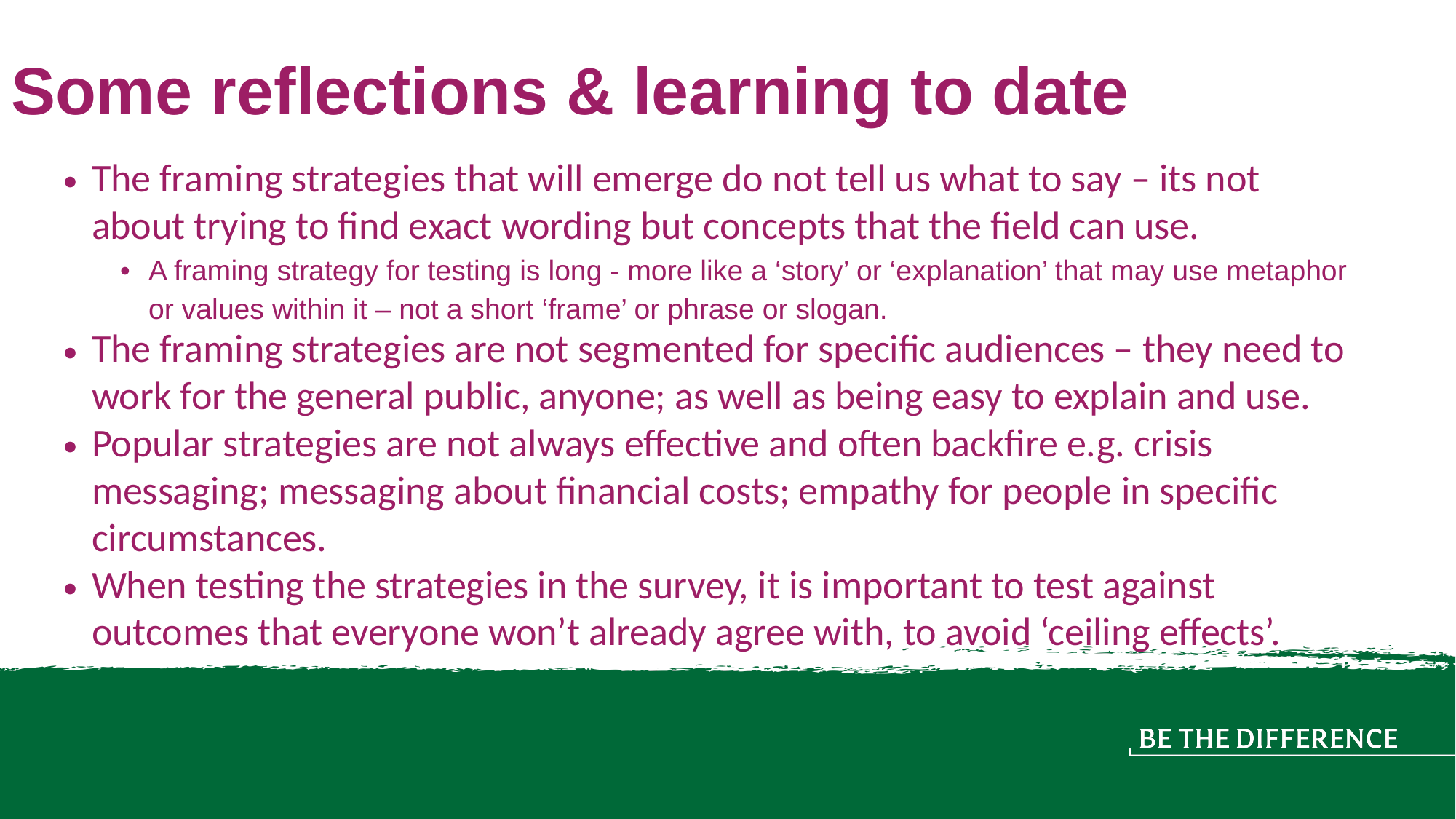

Some reflections & learning to date
The framing strategies that will emerge do not tell us what to say – its not about trying to find exact wording but concepts that the field can use.
A framing strategy for testing is long - more like a ‘story’ or ‘explanation’ that may use metaphor or values within it – not a short ‘frame’ or phrase or slogan.
The framing strategies are not segmented for specific audiences – they need to work for the general public, anyone; as well as being easy to explain and use.
Popular strategies are not always effective and often backfire e.g. crisis messaging; messaging about financial costs; empathy for people in specific circumstances.
When testing the strategies in the survey, it is important to test against outcomes that everyone won’t already agree with, to avoid ‘ceiling effects’.